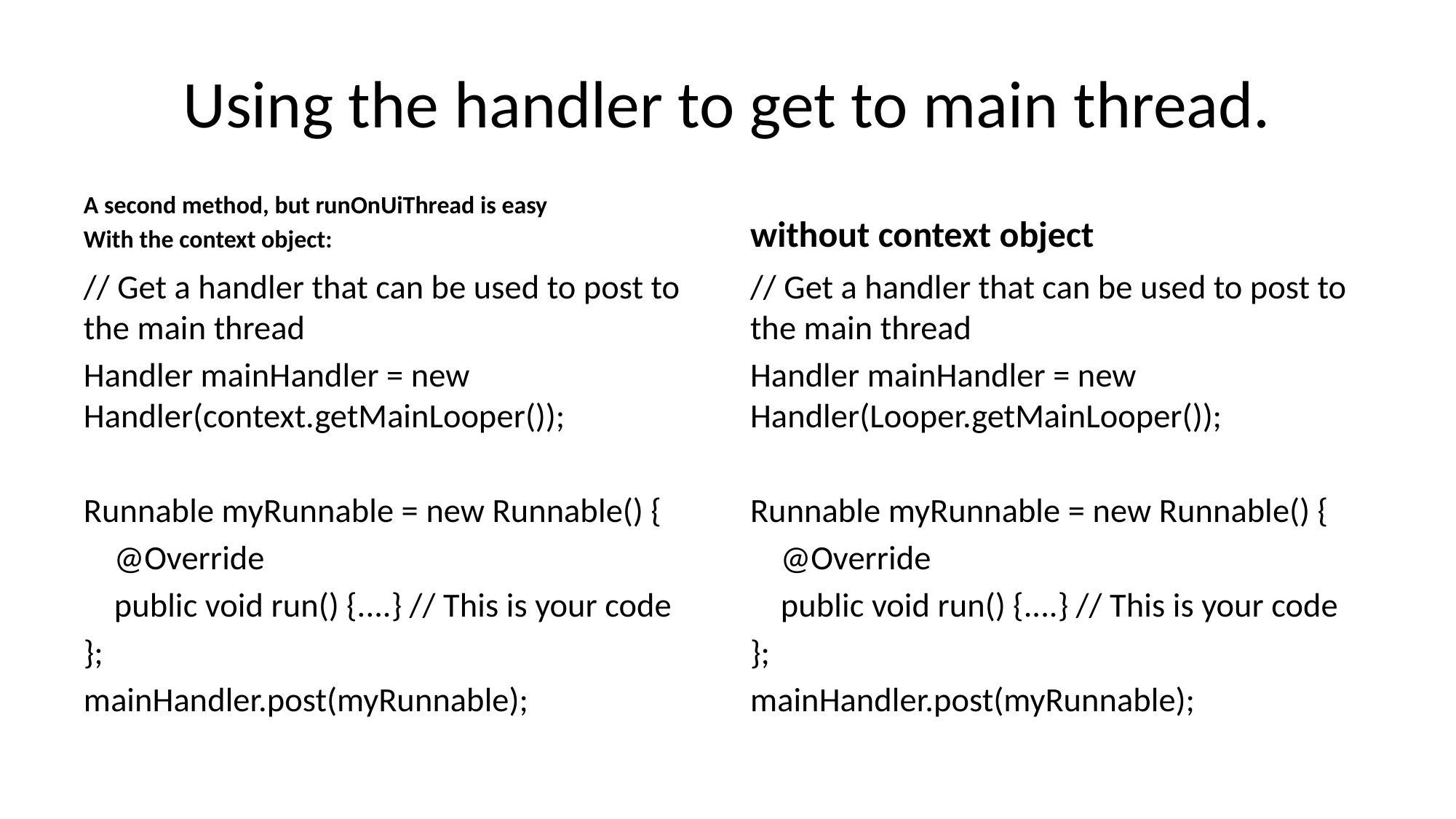

# Using the handler to get to main thread.
A second method, but runOnUiThread is easy
With the context object:

without context object
// Get a handler that can be used to post to the main thread
Handler mainHandler = new Handler(context.getMainLooper());

Runnable myRunnable = new Runnable() {
    @Override
    public void run() {....} // This is your code
};
mainHandler.post(myRunnable);
// Get a handler that can be used to post to the main thread
Handler mainHandler = new Handler(Looper.getMainLooper());

Runnable myRunnable = new Runnable() {
    @Override
    public void run() {....} // This is your code
};
mainHandler.post(myRunnable);